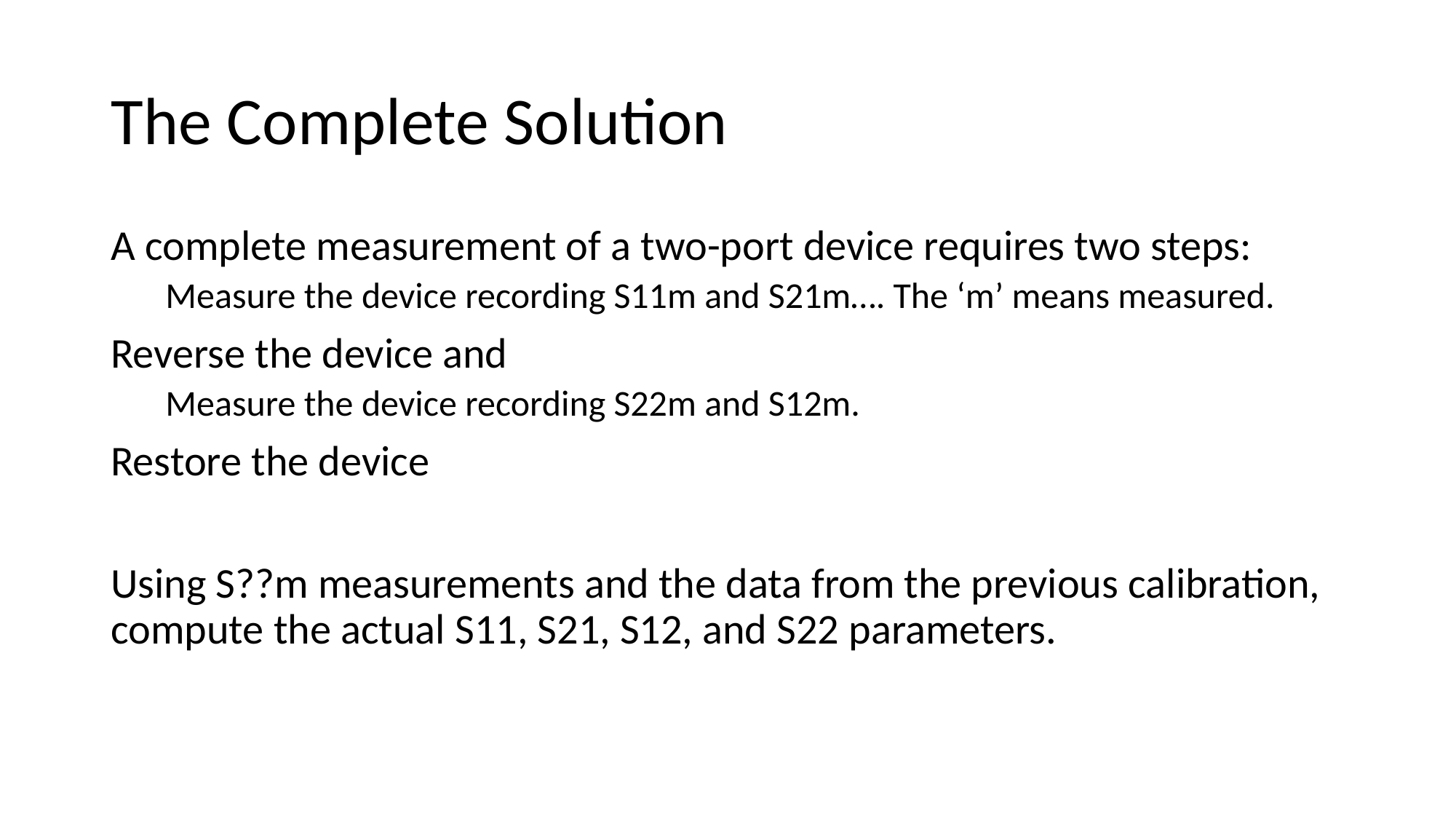

# The Complete Solution
A complete measurement of a two-port device requires two steps:
Measure the device recording S11m and S21m…. The ‘m’ means measured.
Reverse the device and
Measure the device recording S22m and S12m.
Restore the device

Using S??m measurements and the data from the previous calibration, compute the actual S11, S21, S12, and S22 parameters.